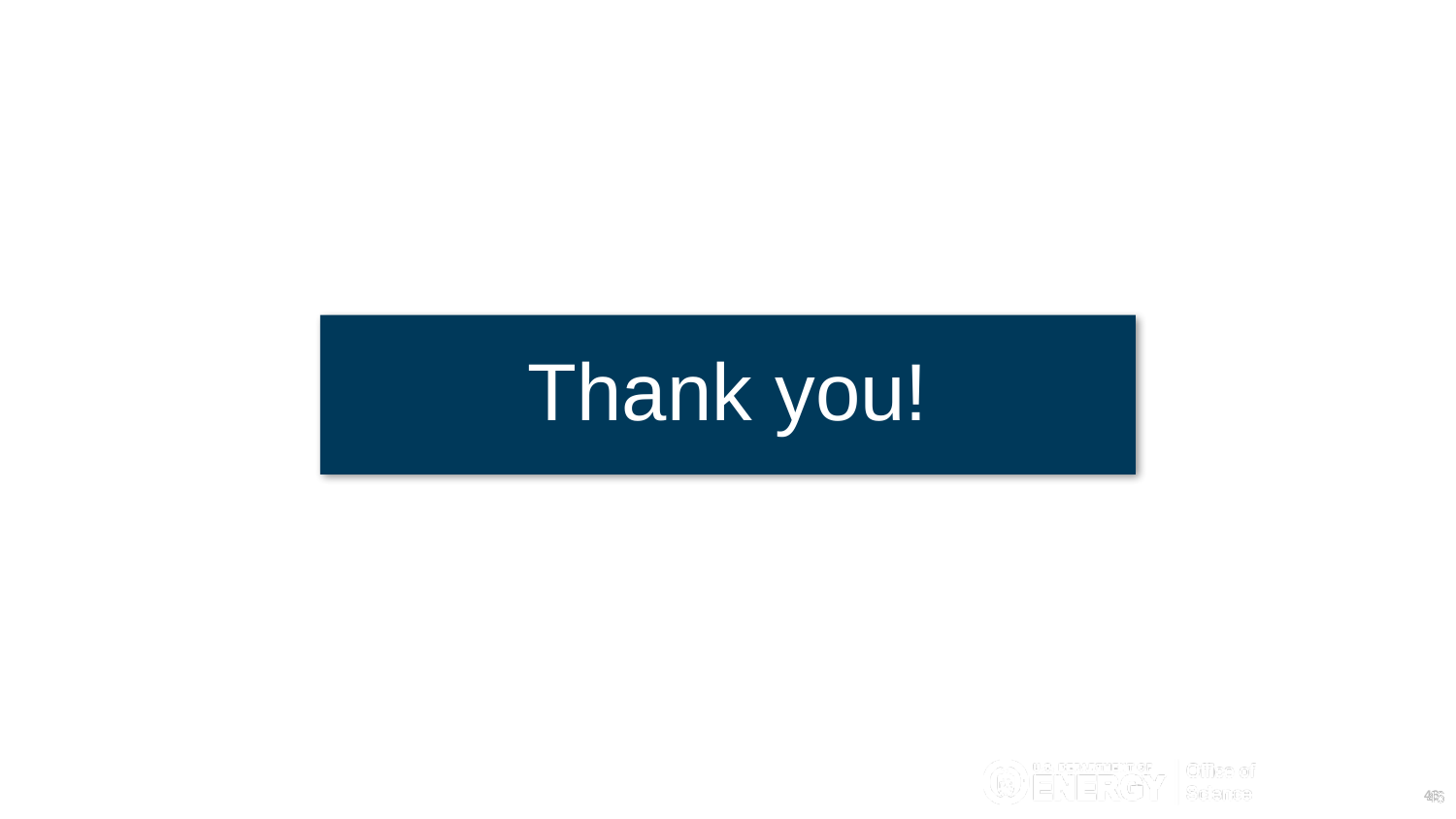

Summary & outlook

Thank you!
46
46